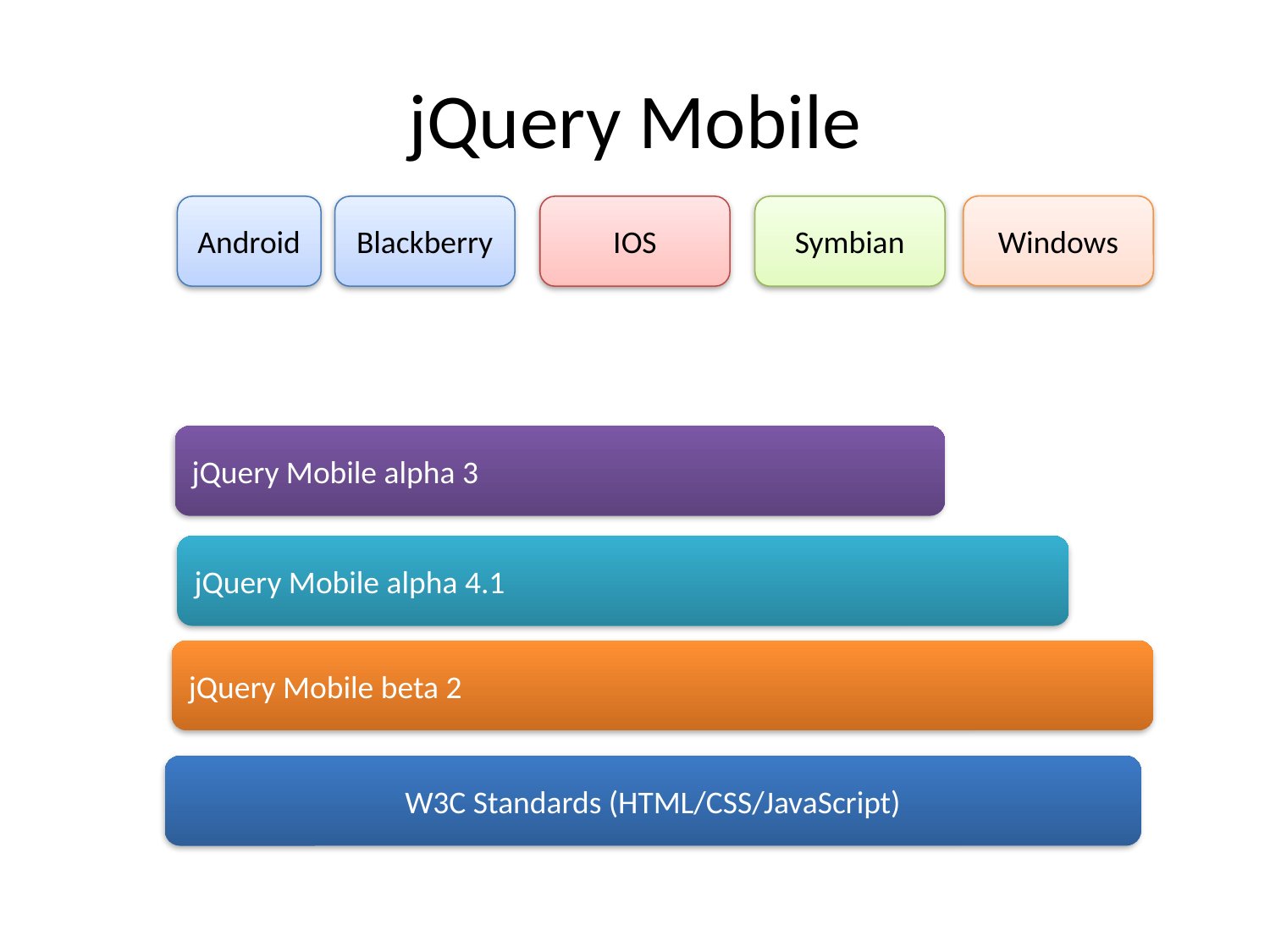

# jQuery Mobile
Windows
Android
Blackberry
IOS
Symbian
jQuery Mobile alpha 3
jQuery Mobile alpha 4.1
jQuery Mobile beta 2
W3C Standards (HTML/CSS/JavaScript)